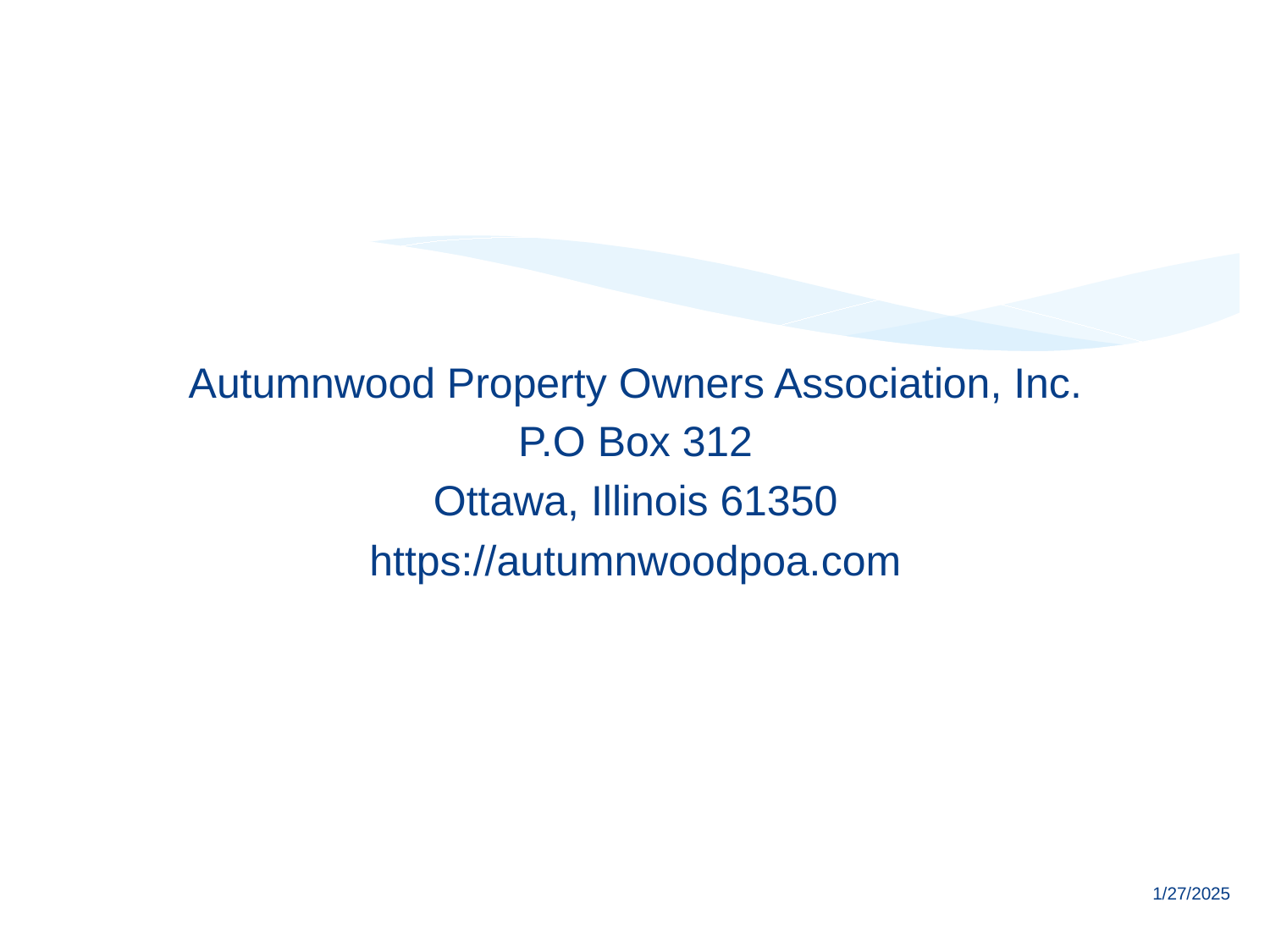

Autumnwood Property Owners Association, Inc.
P.O Box 312
Ottawa, Illinois 61350
https://autumnwoodpoa.com
10
1/27/2025